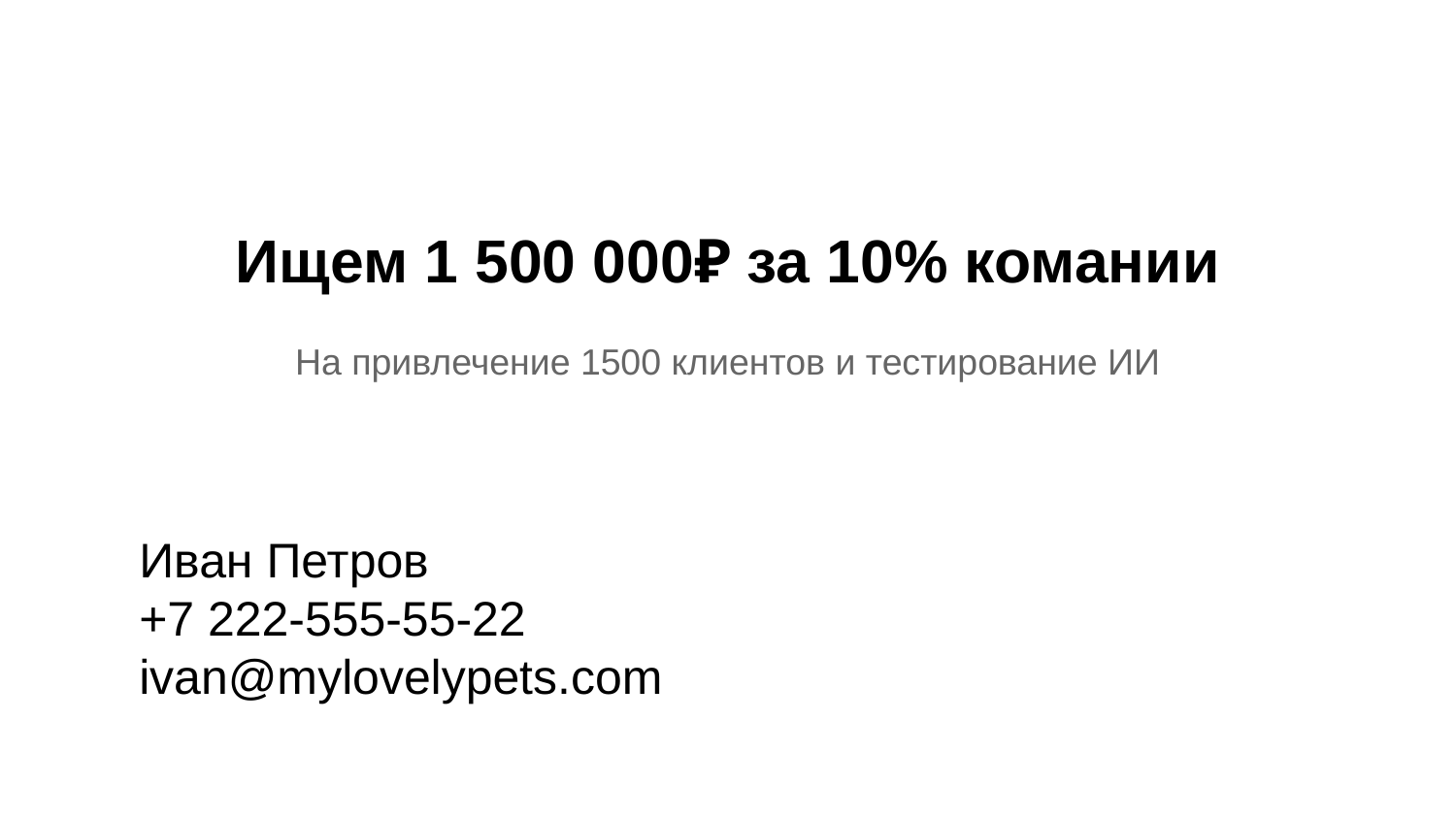

Ищем 1 500 000₽ за 10% комании
На привлечение 1500 клиентов и тестирование ИИ
Иван Петров
+7 222-555-55-22
ivan@mylovelypets.com